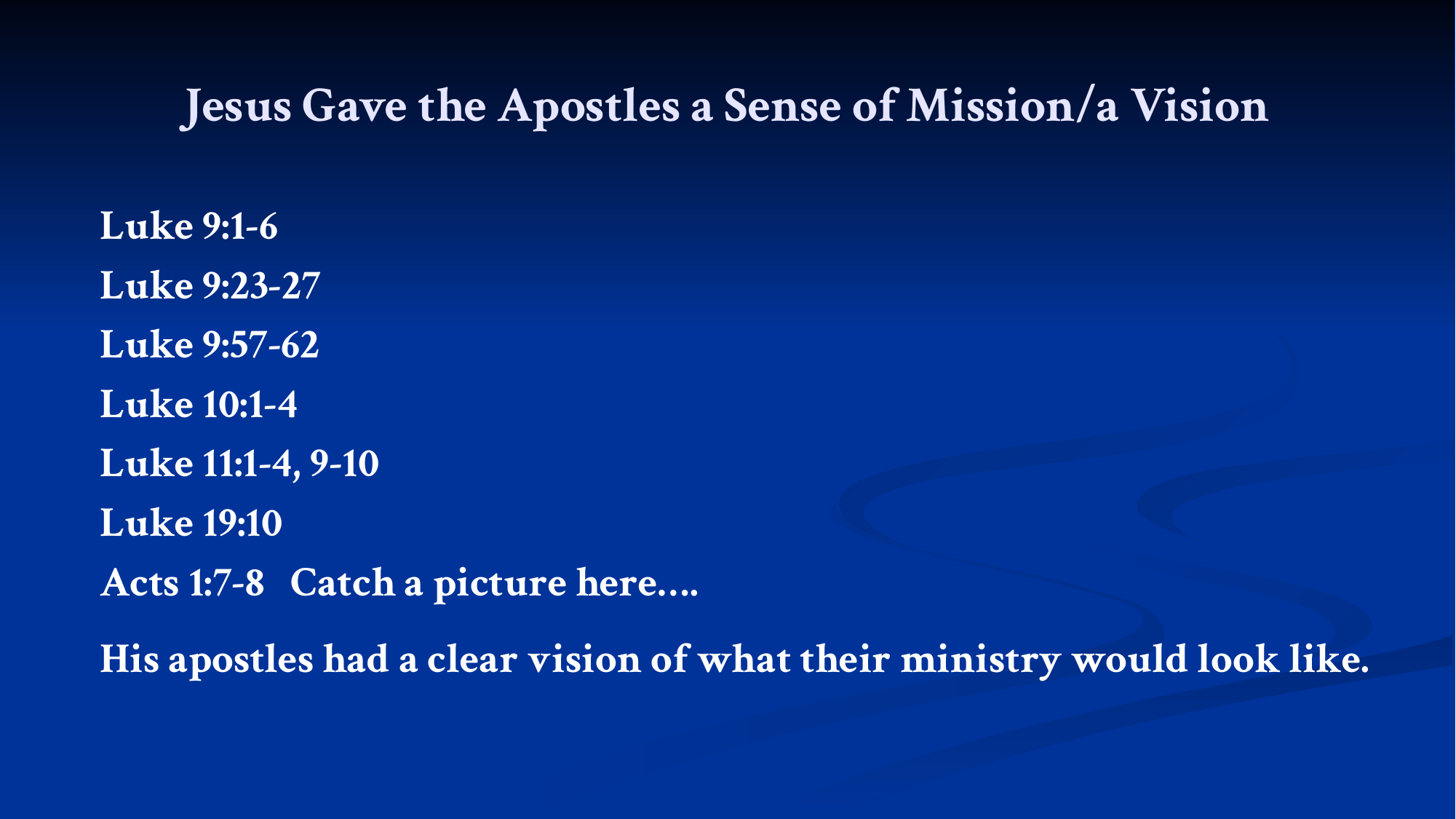

# Jesus Gave the Apostles a Sense of Mission/a Vision
Luke 9:1-6
Luke 9:23-27
Luke 9:57-62
Luke 10:1-4
Luke 11:1-4, 9-10
Luke 19:10
Acts 1:7-8   Catch a picture here….

His apostles had a clear vision of what their ministry would look like.